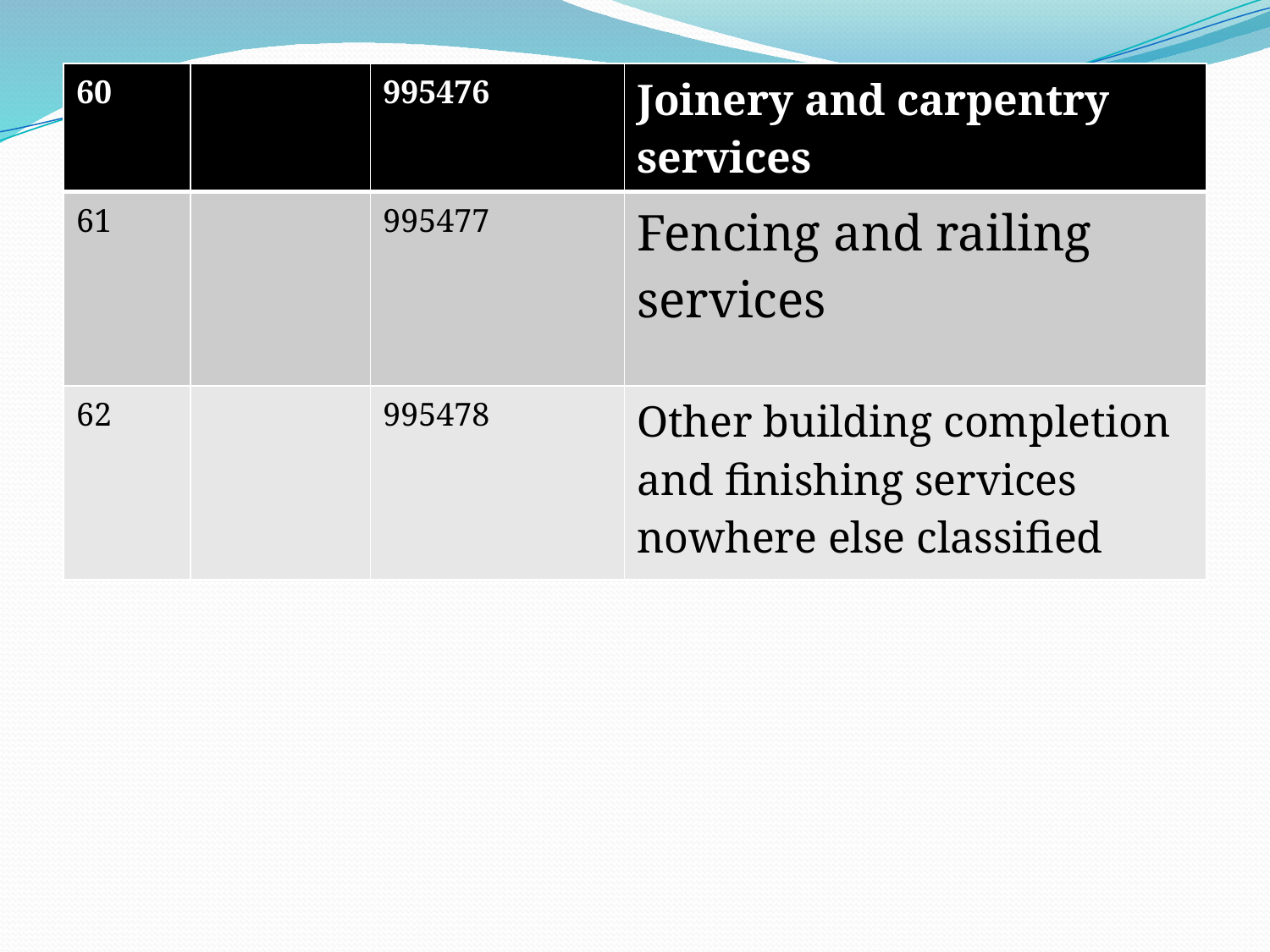

| 60 |  | 995476 | Joinery and carpentry services |
| --- | --- | --- | --- |
| 61 |  | 995477 | Fencing and railing services |
| 62 |  | 995478 | Other building completion and finishing services nowhere else classified |